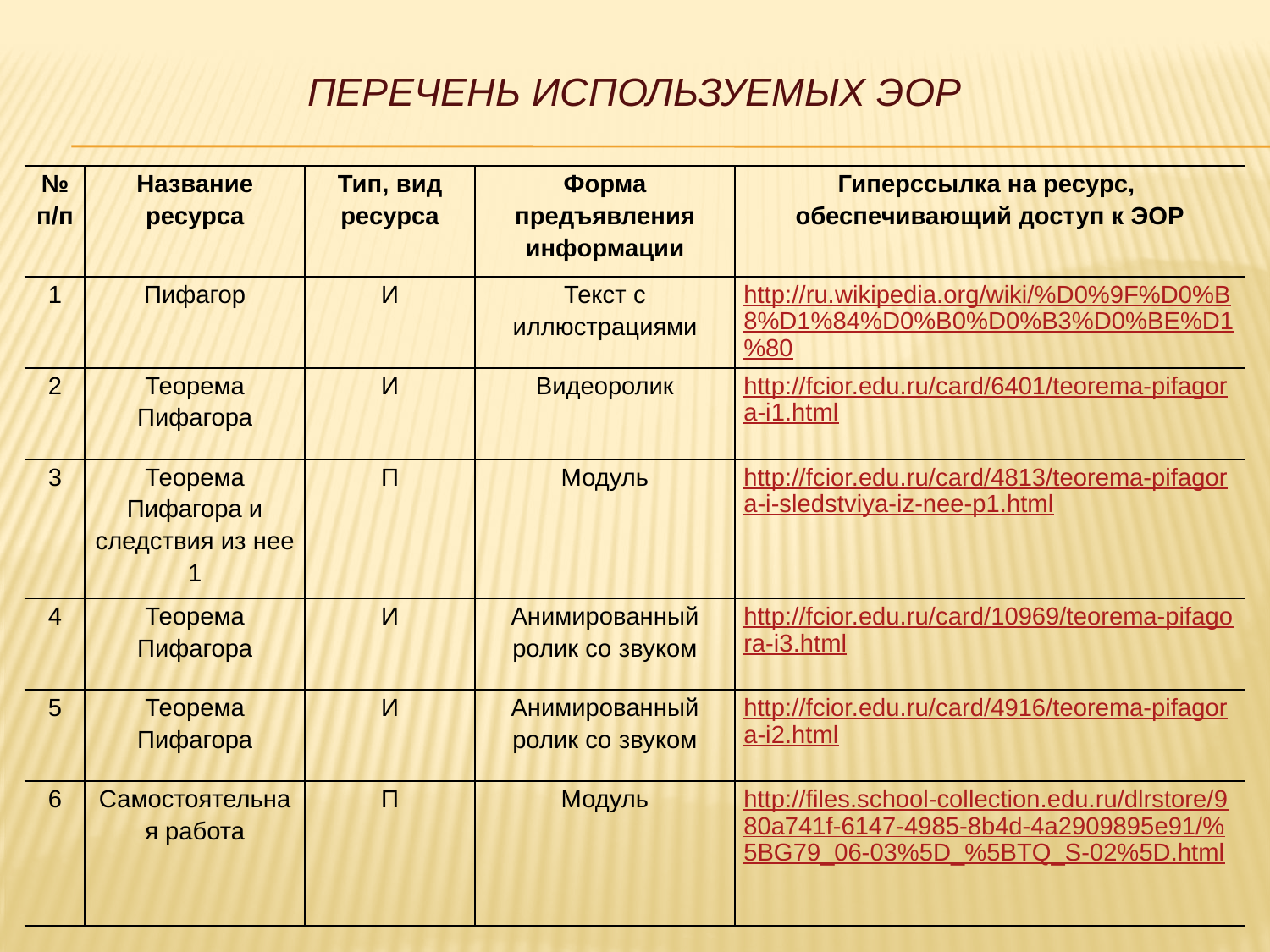

# ПЕРЕЧЕНЬ ИСПОЛЬЗУЕМЫХ ЭОР
| № п/п | Название ресурса | Тип, вид ресурса | Форма предъявления информации | Гиперссылка на ресурс, обеспечивающий доступ к ЭОР |
| --- | --- | --- | --- | --- |
| 1 | Пифагор | И | Текст с иллюстрациями | http://ru.wikipedia.org/wiki/%D0%9F%D0%B8%D1%84%D0%B0%D0%B3%D0%BE%D1%80 |
| 2 | Теорема Пифагора | И | Видеоролик | http://fcior.edu.ru/card/6401/teorema-pifagora-i1.html |
| 3 | Теорема Пифагора и следствия из нее 1 | П | Модуль | http://fcior.edu.ru/card/4813/teorema-pifagora-i-sledstviya-iz-nee-p1.html |
| 4 | Теорема Пифагора | И | Анимированный ролик со звуком | http://fcior.edu.ru/card/10969/teorema-pifagora-i3.html |
| 5 | Теорема Пифагора | И | Анимированный ролик со звуком | http://fcior.edu.ru/card/4916/teorema-pifagora-i2.html |
| 6 | Самостоятельная работа | П | Модуль | http://files.school-collection.edu.ru/dlrstore/980a741f-6147-4985-8b4d-4a2909895e91/%5BG79\_06-03%5D\_%5BTQ\_S-02%5D.html |